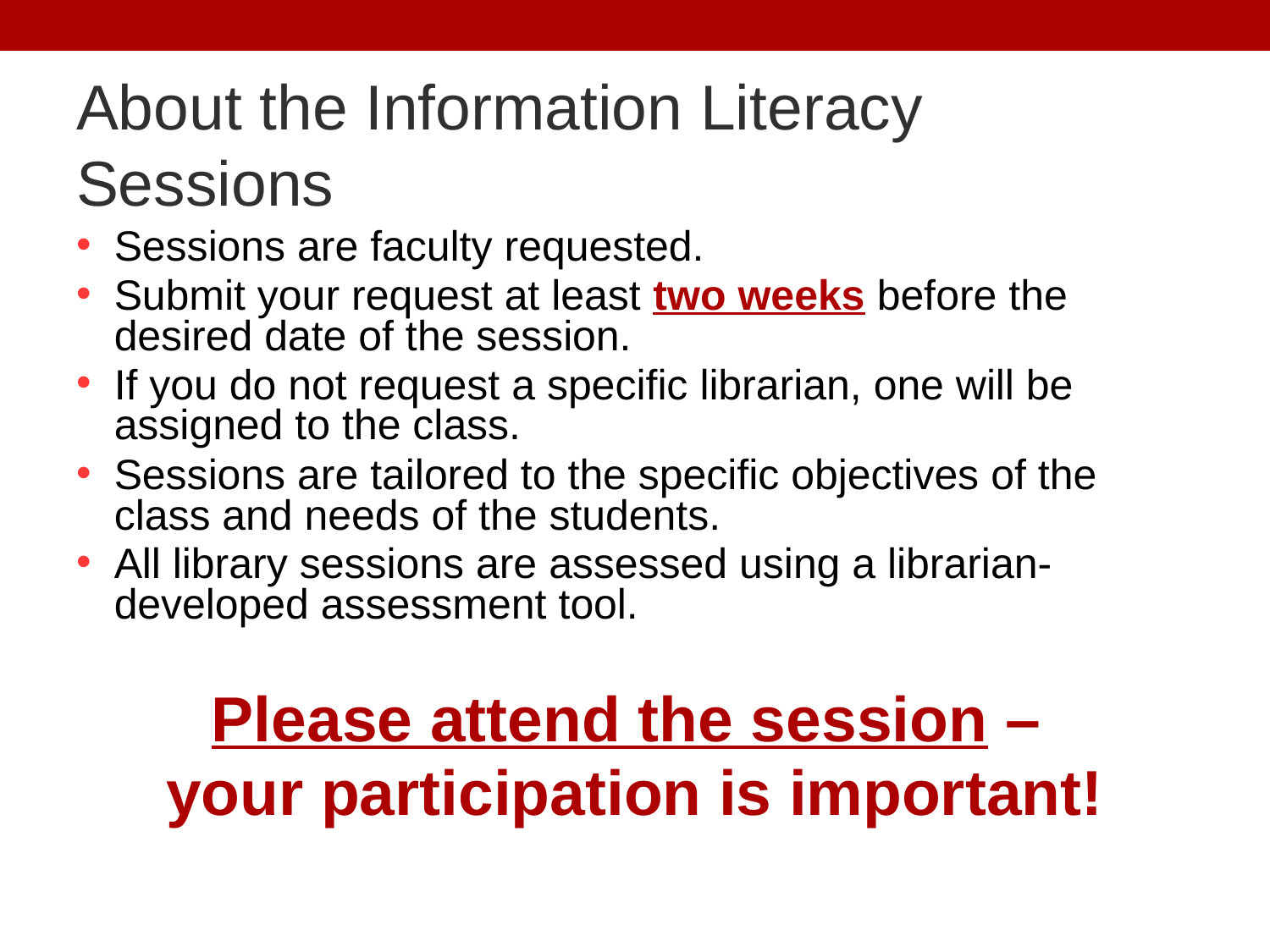

# About the Information Literacy Sessions
Sessions are faculty requested.
Submit your request at least two weeks before the desired date of the session.
If you do not request a specific librarian, one will be assigned to the class.
Sessions are tailored to the specific objectives of the class and needs of the students.
All library sessions are assessed using a librarian-developed assessment tool.

Please attend the session –
your participation is important!